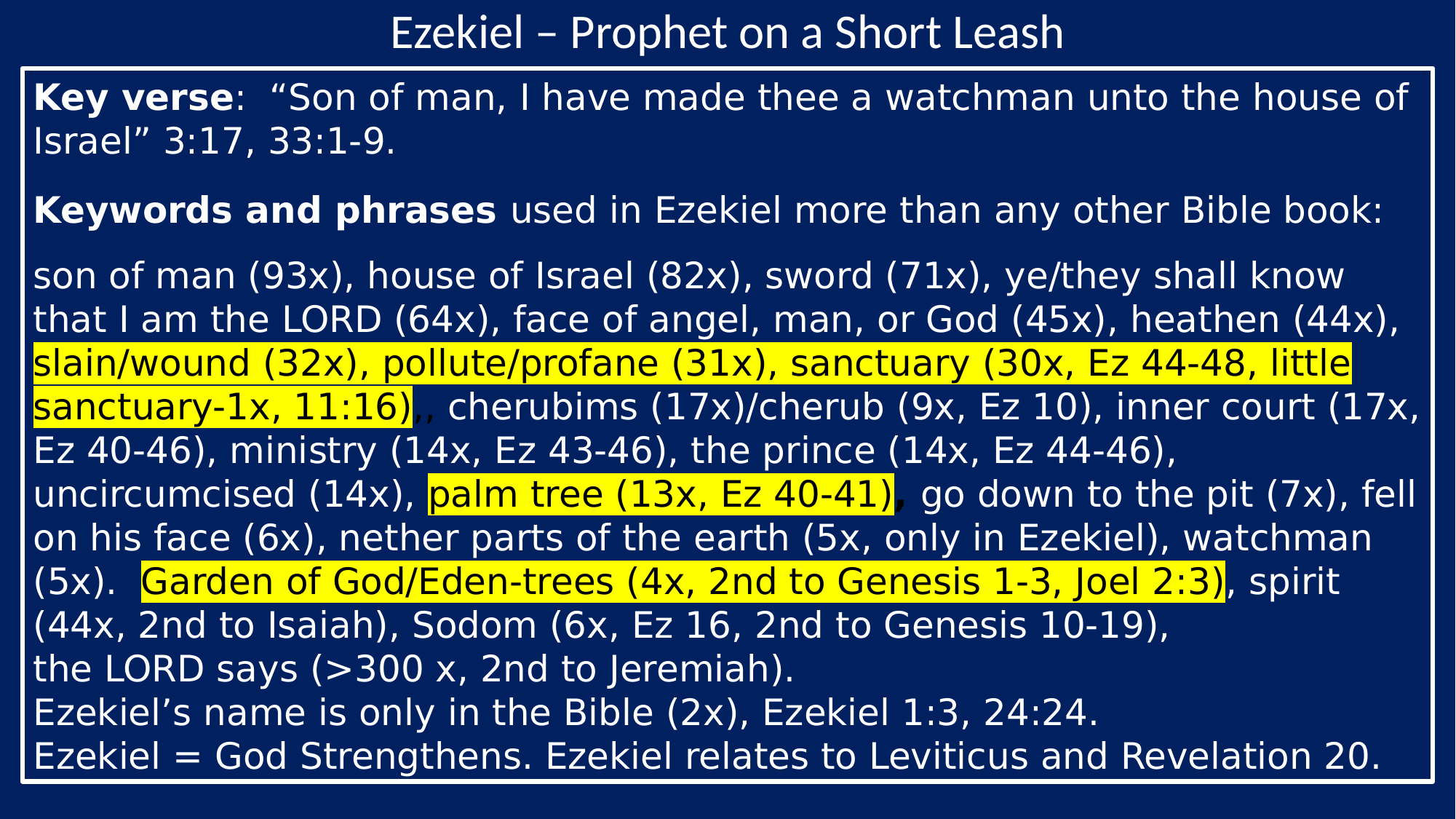

Ezekiel – Prophet on a Short Leash
Key verse:  “Son of man, I have made thee a watchman unto the house of Israel” 3:17, 33:1-9.

Keywords and phrases used in Ezekiel more than any other Bible book:

son of man (93x), house of Israel (82x), sword (71x), ye/they shall know that I am the LORD (64x), face of angel, man, or God (45x), heathen (44x), slain/wound (32x), pollute/profane (31x), sanctuary (30x, Ez 44-48, little sanctuary-1x, 11:16),, cherubims (17x)/cherub (9x, Ez 10), inner court (17x, Ez 40-46), ministry (14x, Ez 43-46), the prince (14x, Ez 44-46), uncircumcised (14x), palm tree (13x, Ez 40-41), go down to the pit (7x), fell on his face (6x), nether parts of the earth (5x, only in Ezekiel), watchman (5x).  Garden of God/Eden-trees (4x, 2nd to Genesis 1-3, Joel 2:3), spirit (44x, 2nd to Isaiah), Sodom (6x, Ez 16, 2nd to Genesis 10-19),
the LORD says (>300 x, 2nd to Jeremiah).
Ezekiel’s name is only in the Bible (2x), Ezekiel 1:3, 24:24.
Ezekiel = God Strengthens. Ezekiel relates to Leviticus and Revelation 20.